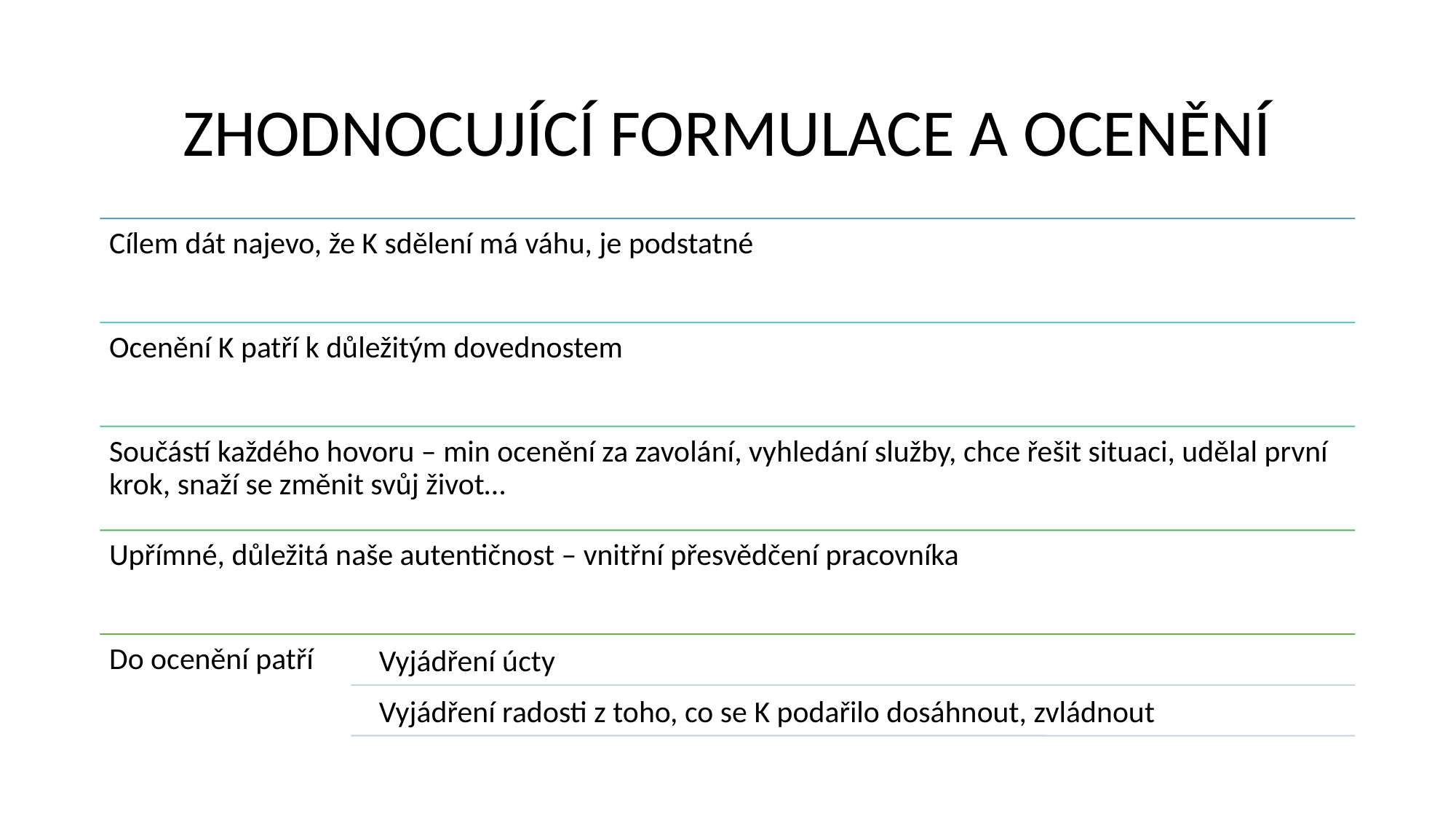

# ZHODNOCUJÍCÍ FORMULACE A OCENĚNÍ
Cílem dát najevo, že K sdělení má váhu, je podstatné
Ocenění K patří k důležitým dovednostem
Součástí každého hovoru – min ocenění za zavolání, vyhledání služby, chce řešit situaci, udělal první krok, snaží se změnit svůj život…
Upřímné, důležitá naše autentičnost – vnitřní přesvědčení pracovníka
Do ocenění patří
Vyjádření úcty
Vyjádření radosti z toho, co se K podařilo dosáhnout, zvládnout